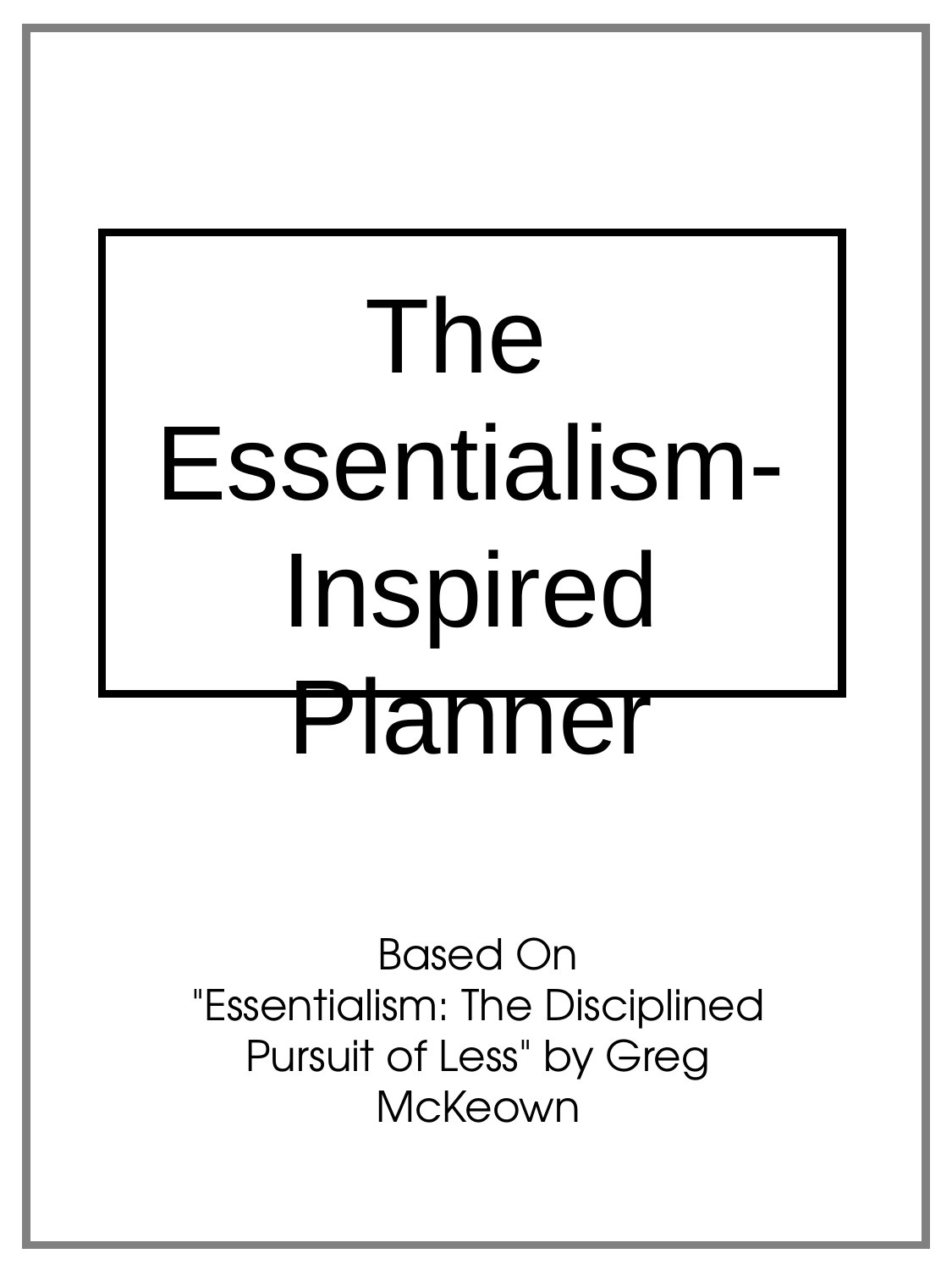

The
Essentialism-Inspired Planner
Based On
"Essentialism: The Disciplined Pursuit of Less" by Greg McKeown